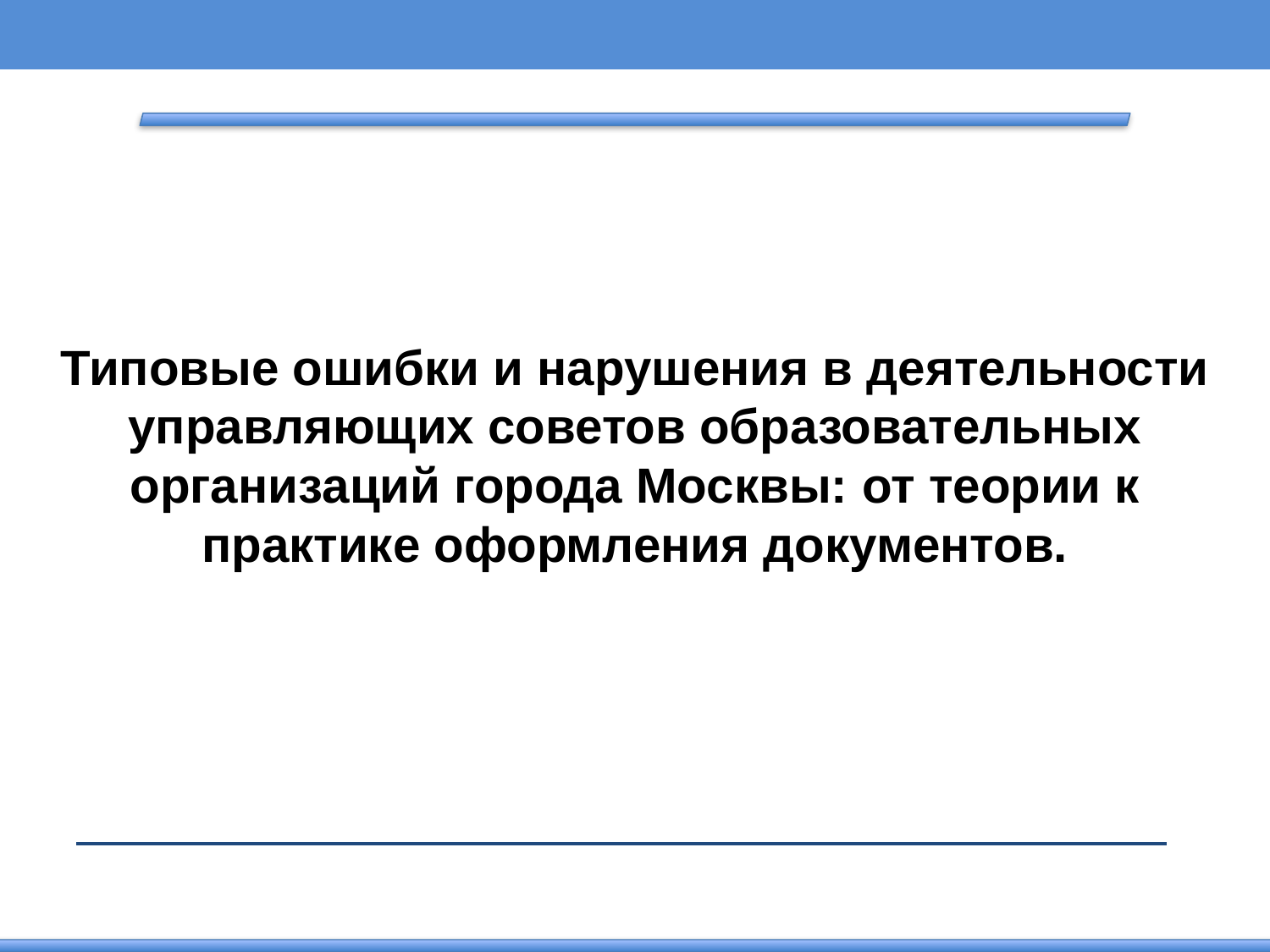

Типовые ошибки и нарушения в деятельности управляющих советов образовательных организаций города Москвы: от теории к практике оформления документов.